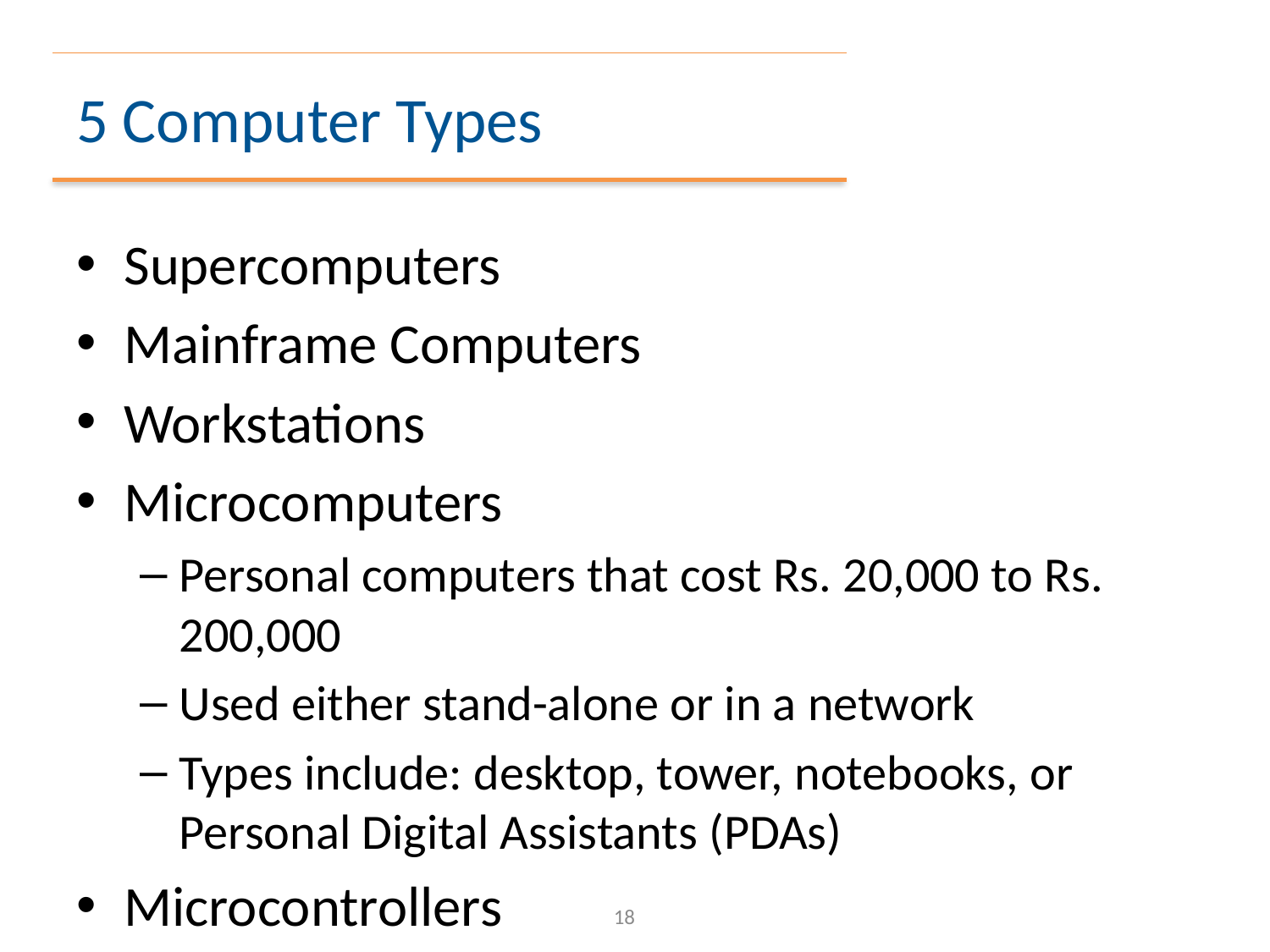

# 5 Computer Types
Supercomputers
Mainframe Computers
Workstations
Microcomputers
Personal computers that cost Rs. 20,000 to Rs. 200,000
Used either stand-alone or in a network
Types include: desktop, tower, notebooks, or Personal Digital Assistants (PDAs)
Microcontrollers
18